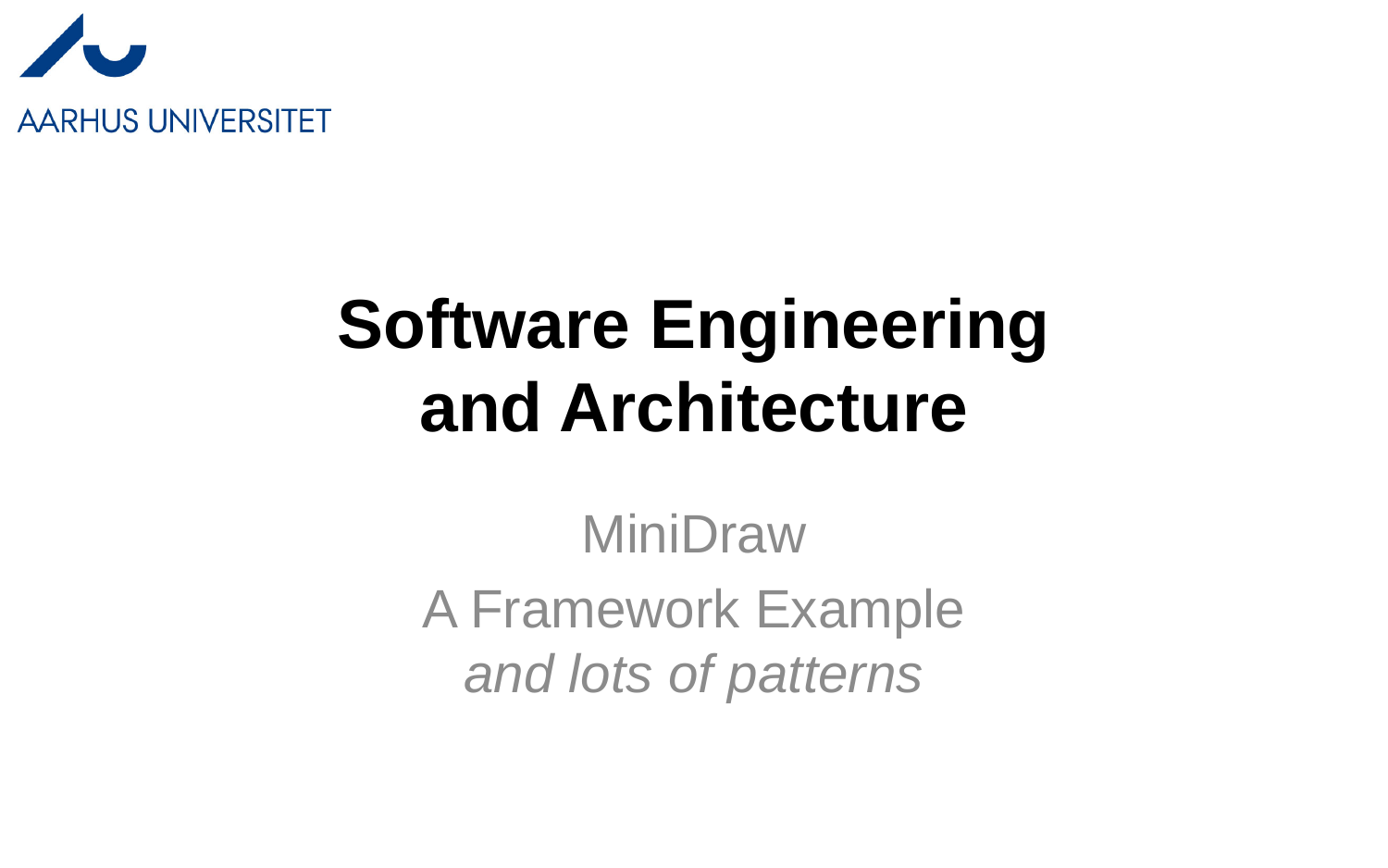

# Software Engineering and Architecture
MiniDraw
A Framework Example
and lots of patterns